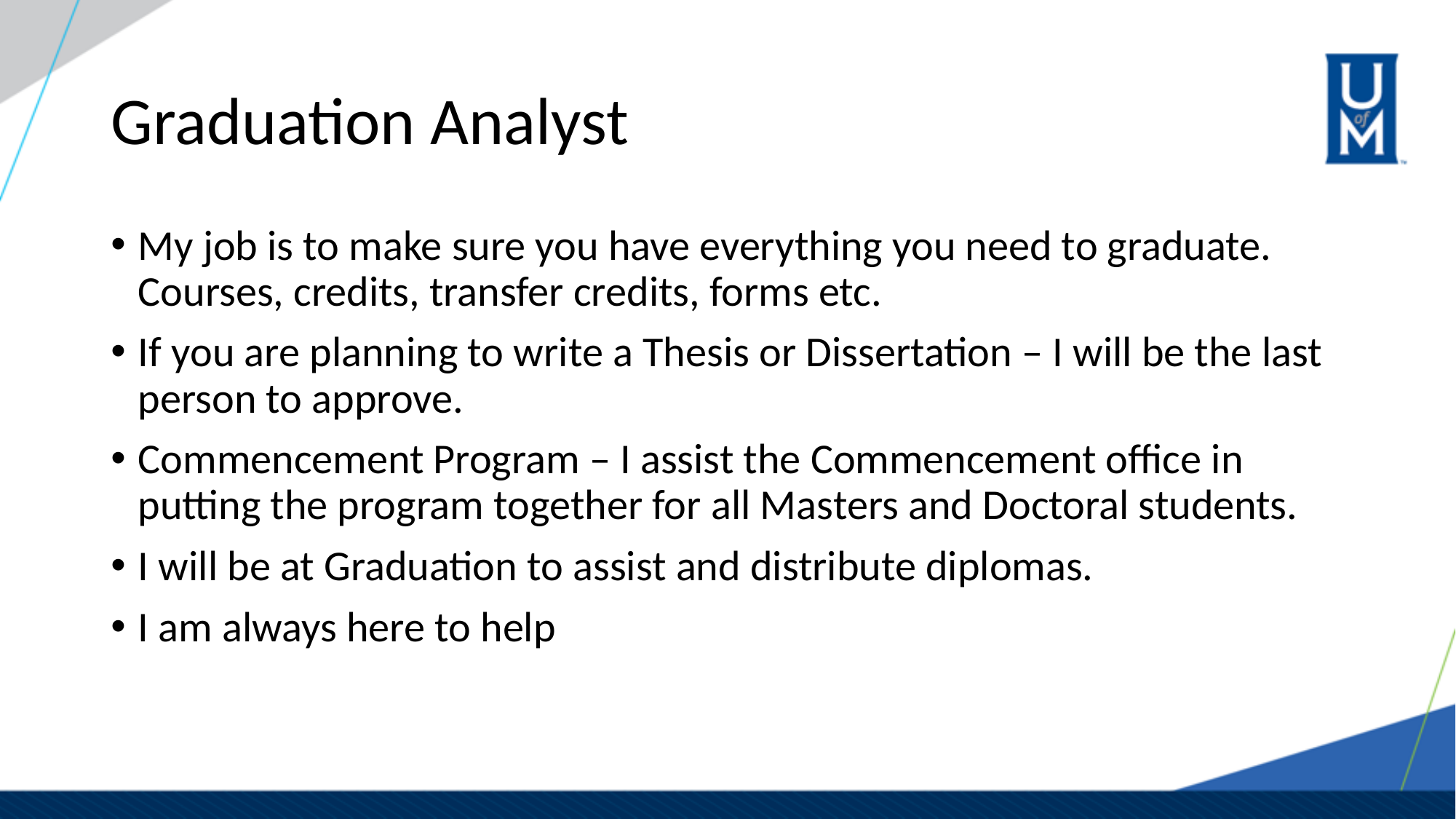

# Graduation Analyst
My job is to make sure you have everything you need to graduate.  Courses, credits, transfer credits, forms etc.
If you are planning to write a Thesis or Dissertation – I will be the last person to approve.
Commencement Program – I assist the Commencement office in putting the program together for all Masters and Doctoral students.
I will be at Graduation to assist and distribute diplomas.
I am always here to help